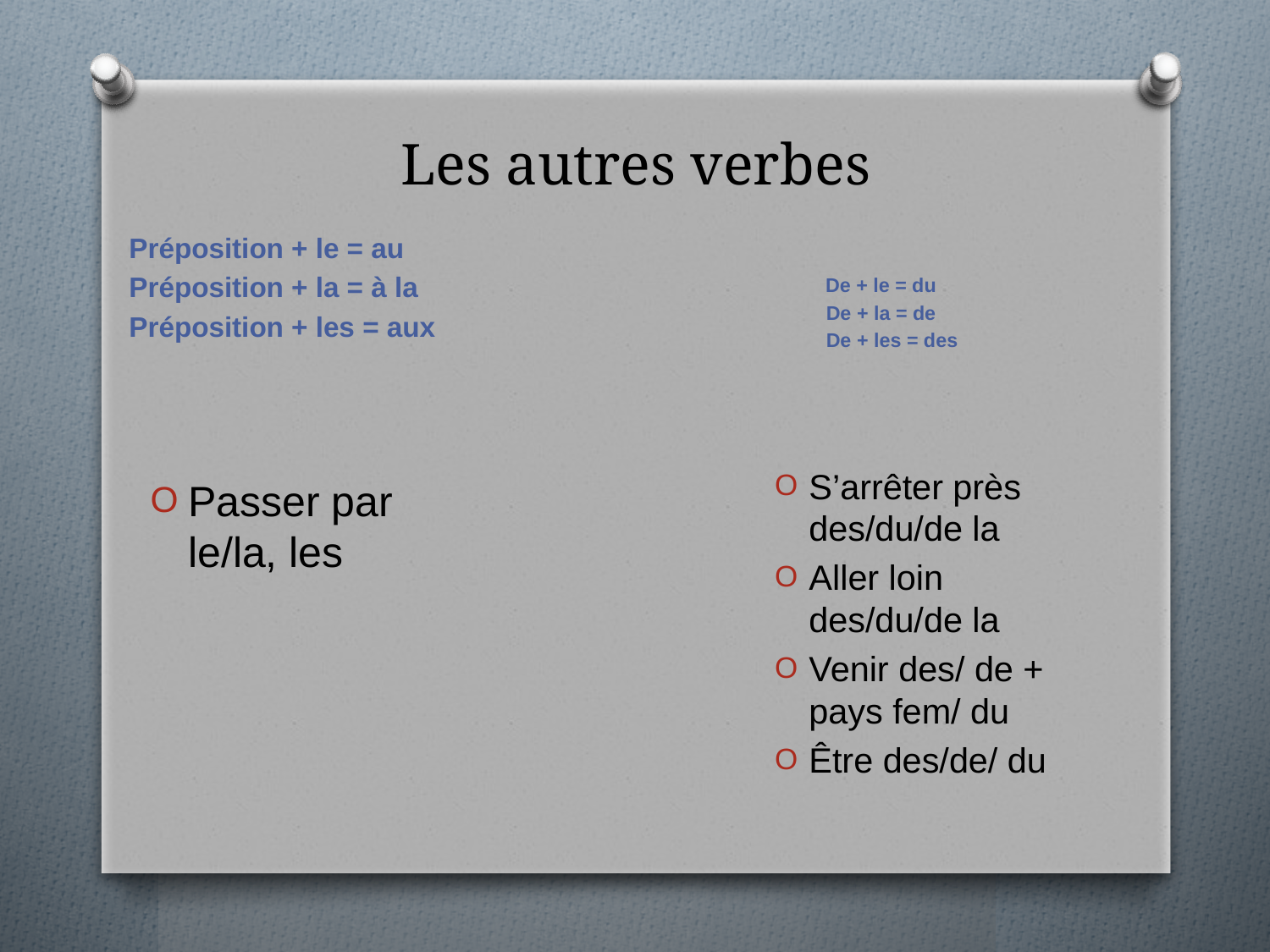

# Les autres verbes
Préposition + le = au
Préposition + la = à la
Préposition + les = aux

De + le = du
De + la = de
    De + les = des

Passer par le/la, les

S’arrêter près des/du/de la
Aller loin des/du/de la
Venir des/ de + pays fem/ du
Être des/de/ du